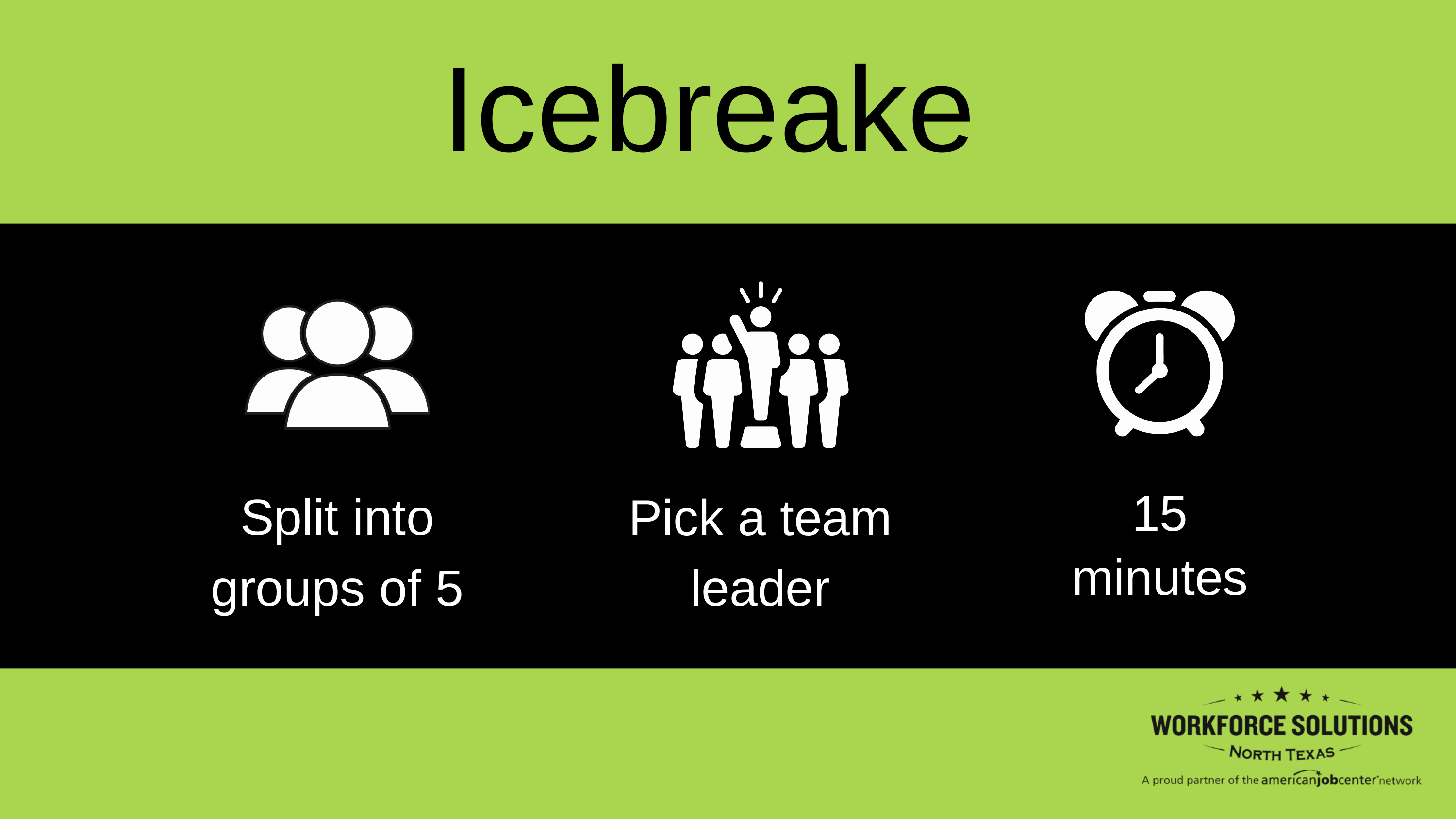

Icebreaker

Split into groups of 5
Pick a team leader
15 minutes